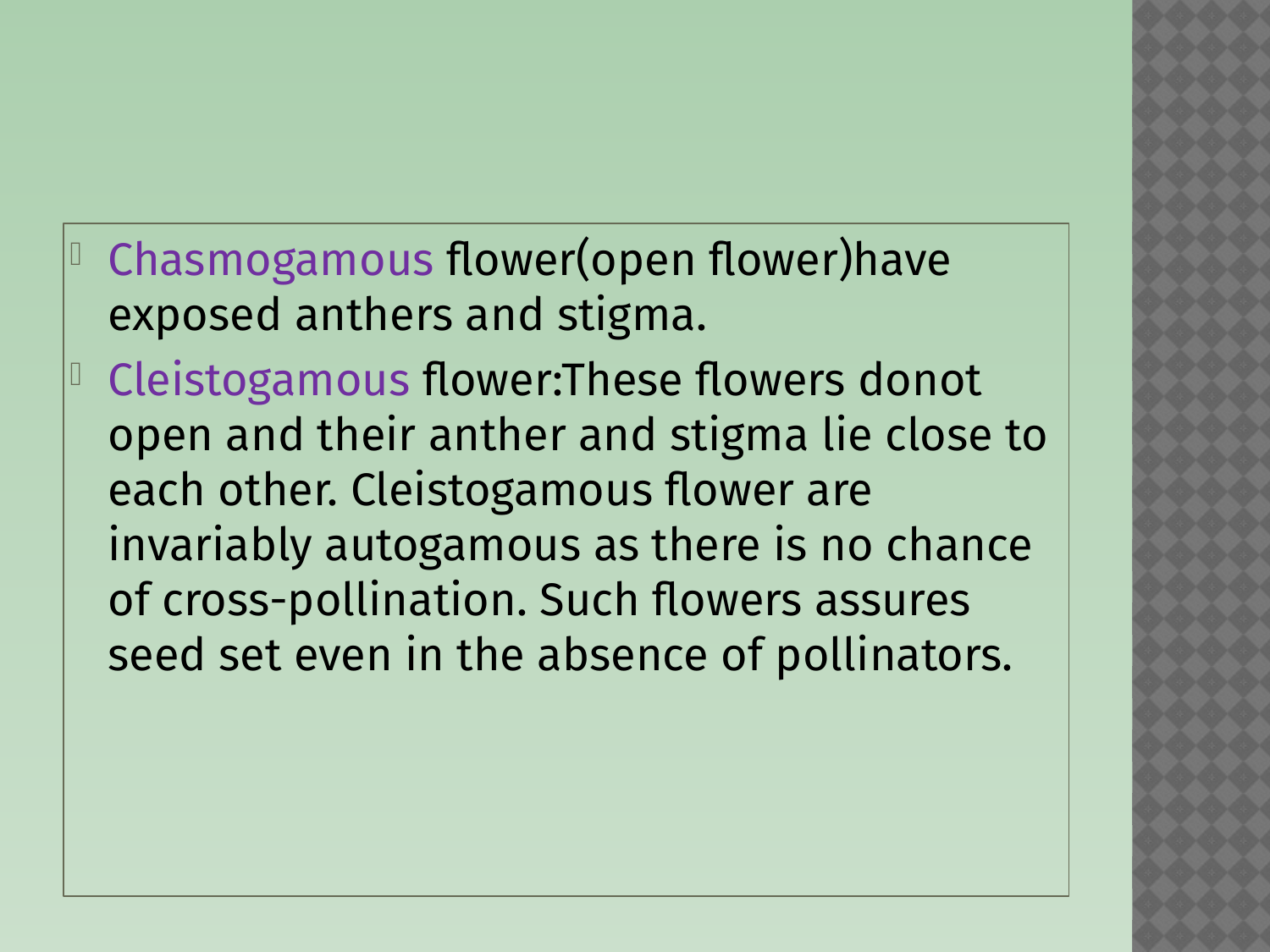

#
Chasmogamous flower(open flower)have exposed anthers and stigma.
Cleistogamous flower:These flowers donot open and their anther and stigma lie close to each other. Cleistogamous flower are invariably autogamous as there is no chance of cross-pollination. Such flowers assures seed set even in the absence of pollinators.